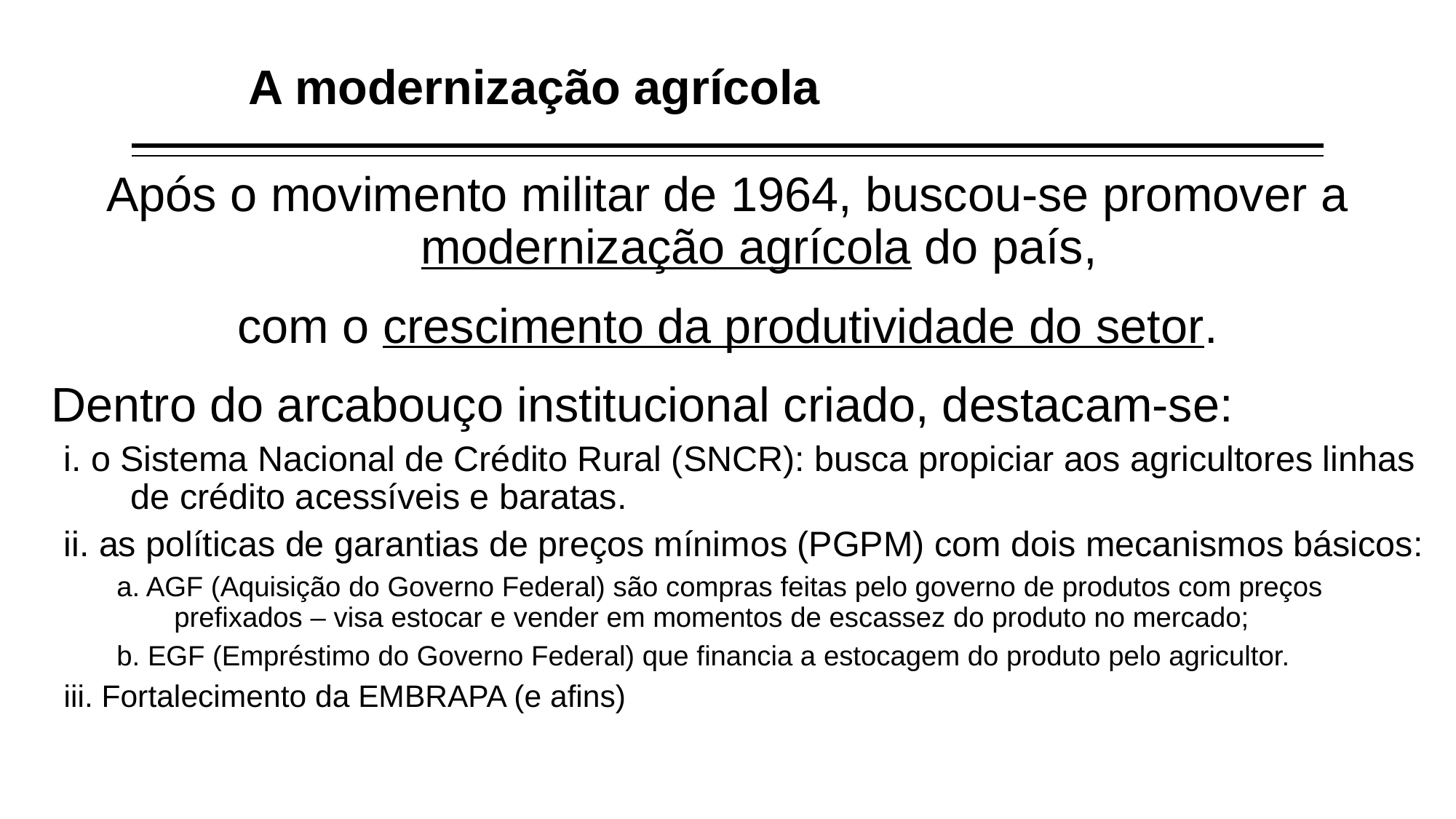

A modernização agrícola
18
Após o movimento militar de 1964, buscou-se promover a modernização agrícola do país,
com o crescimento da produtividade do setor.
   Dentro do arcabouço institucional criado, destacam-se:
i. o Sistema Nacional de Crédito Rural (SNCR): busca propiciar aos agricultores linhas de crédito acessíveis e baratas.
ii. as políticas de garantias de preços mínimos (PGPM) com dois mecanismos básicos:
a. AGF (Aquisição do Governo Federal) são compras feitas pelo governo de produtos com preços prefixados – visa estocar e vender em momentos de escassez do produto no mercado;
b. EGF (Empréstimo do Governo Federal) que financia a estocagem do produto pelo agricultor.
iii. Fortalecimento da EMBRAPA (e afins)